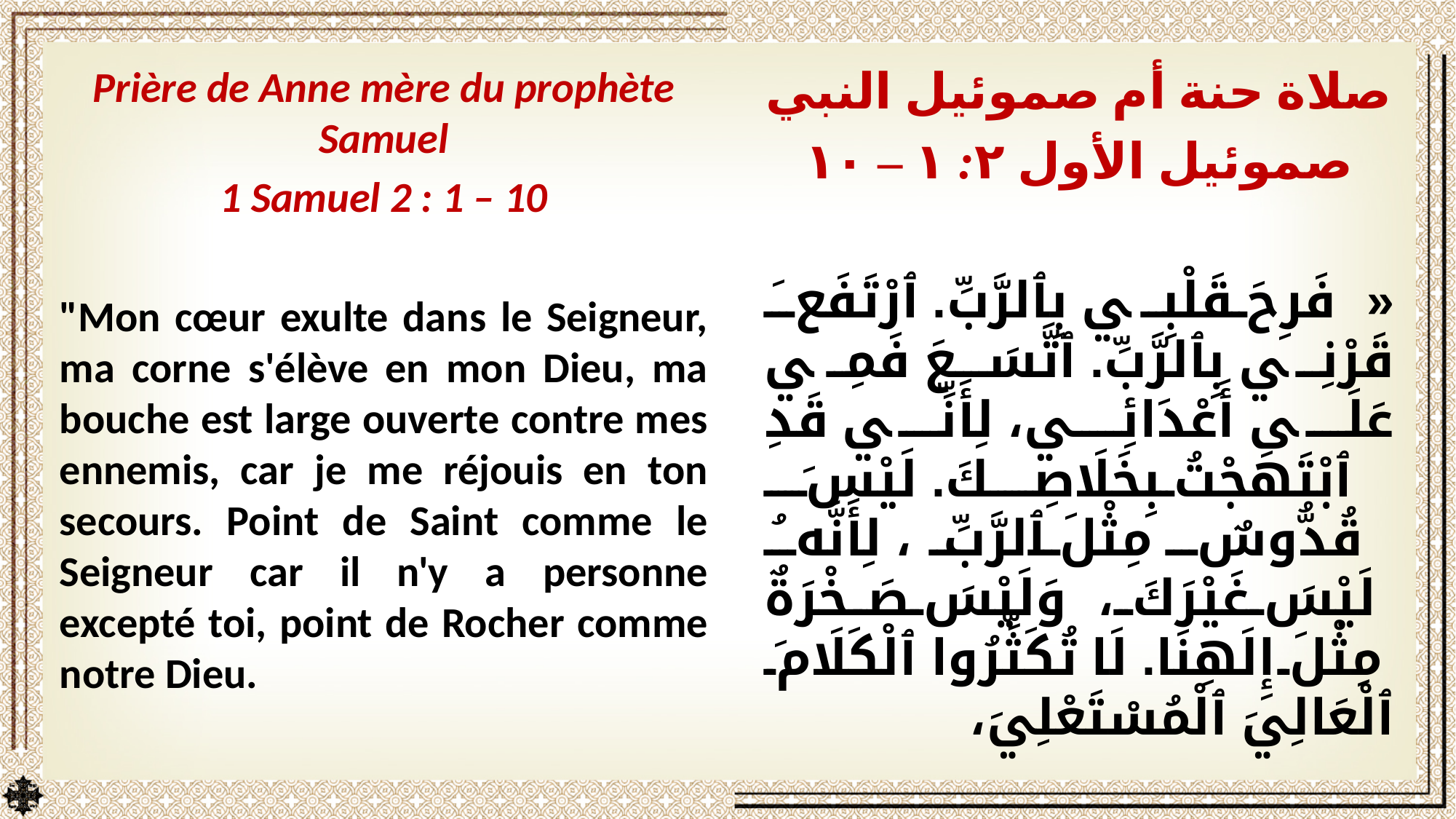

Prière de Anne mère du prophète Samuel
1 Samuel 2 : 1 – 10

"Mon cœur exulte dans le Seigneur, ma corne s'élève en mon Dieu, ma bouche est large ouverte contre mes ennemis, car je me réjouis en ton secours. Point de Saint comme le Seigneur car il n'y a personne excepté toi, point de Rocher comme notre Dieu.
صلاة حنة أم صموئيل النبي
صموئيل الأول ٢: ١ – ١٠

«فَرِحَ قَلْبِي بِٱلرَّبِّ. ٱرْتَفَعَ قَرْنِي بِٱلرَّبِّ. ٱتَّسَعَ فَمِي عَلَى أَعْدَائِي، لِأَنِّي قَدِ ٱبْتَهَجْتُ بِخَلَاصِكَ. لَيْسَ قُدُّوسٌ مِثْلَ ٱلرَّبِّ، لِأَنَّهُ لَيْسَ غَيْرَكَ، وَلَيْسَ صَخْرَةٌ مِثْلَ إِلَهِنَا. لَا تُكَثِّرُوا ٱلْكَلَامَ ٱلْعَالِيَ ٱلْمُسْتَعْلِيَ،